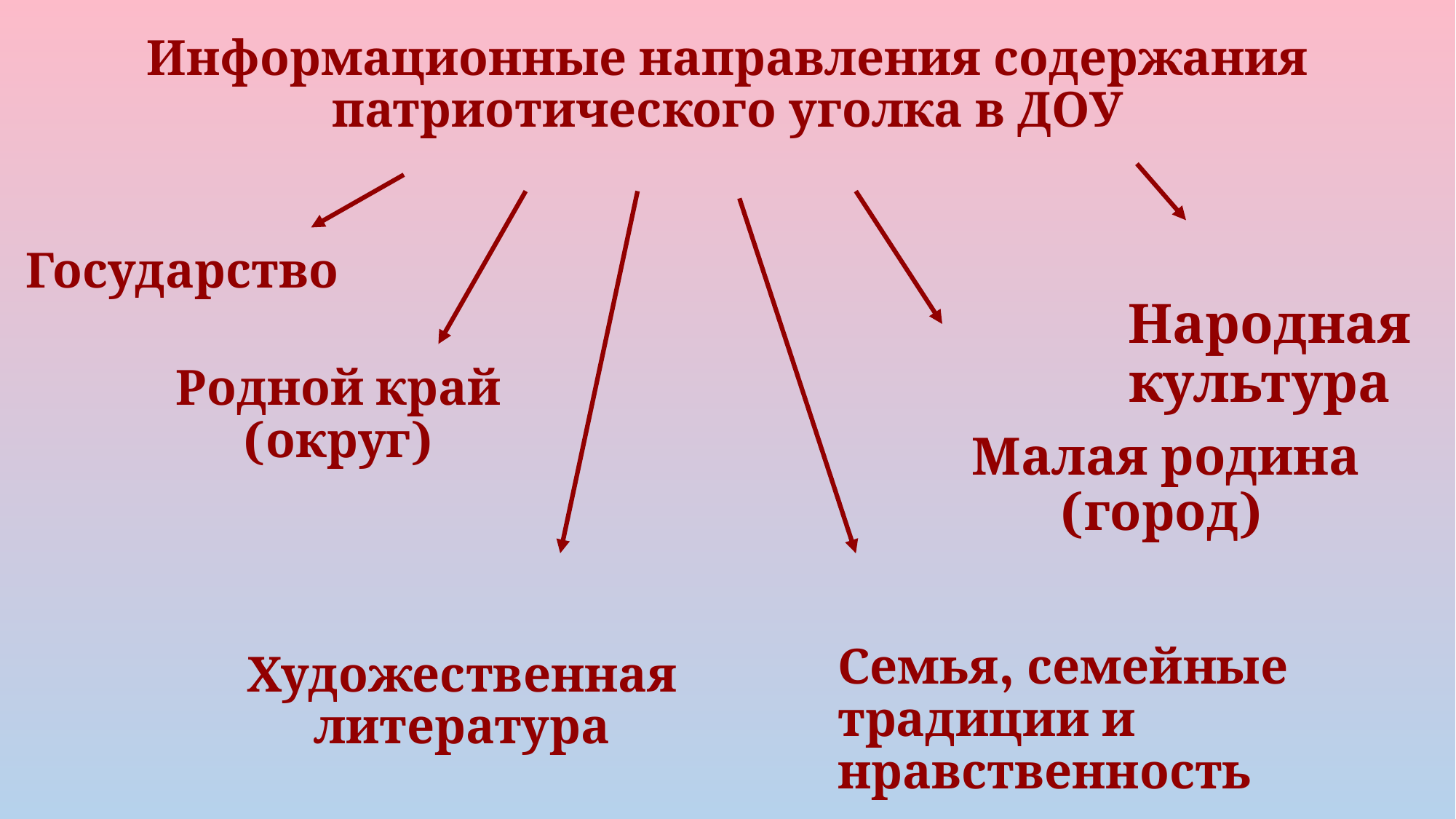

# Информационные направления содержания патриотического уголка в ДОУ
Государство

 Народная культура

Родной край
(округ)
 Малая родина
(город)
Семья, семейные традиции и нравственность
Художественная литература